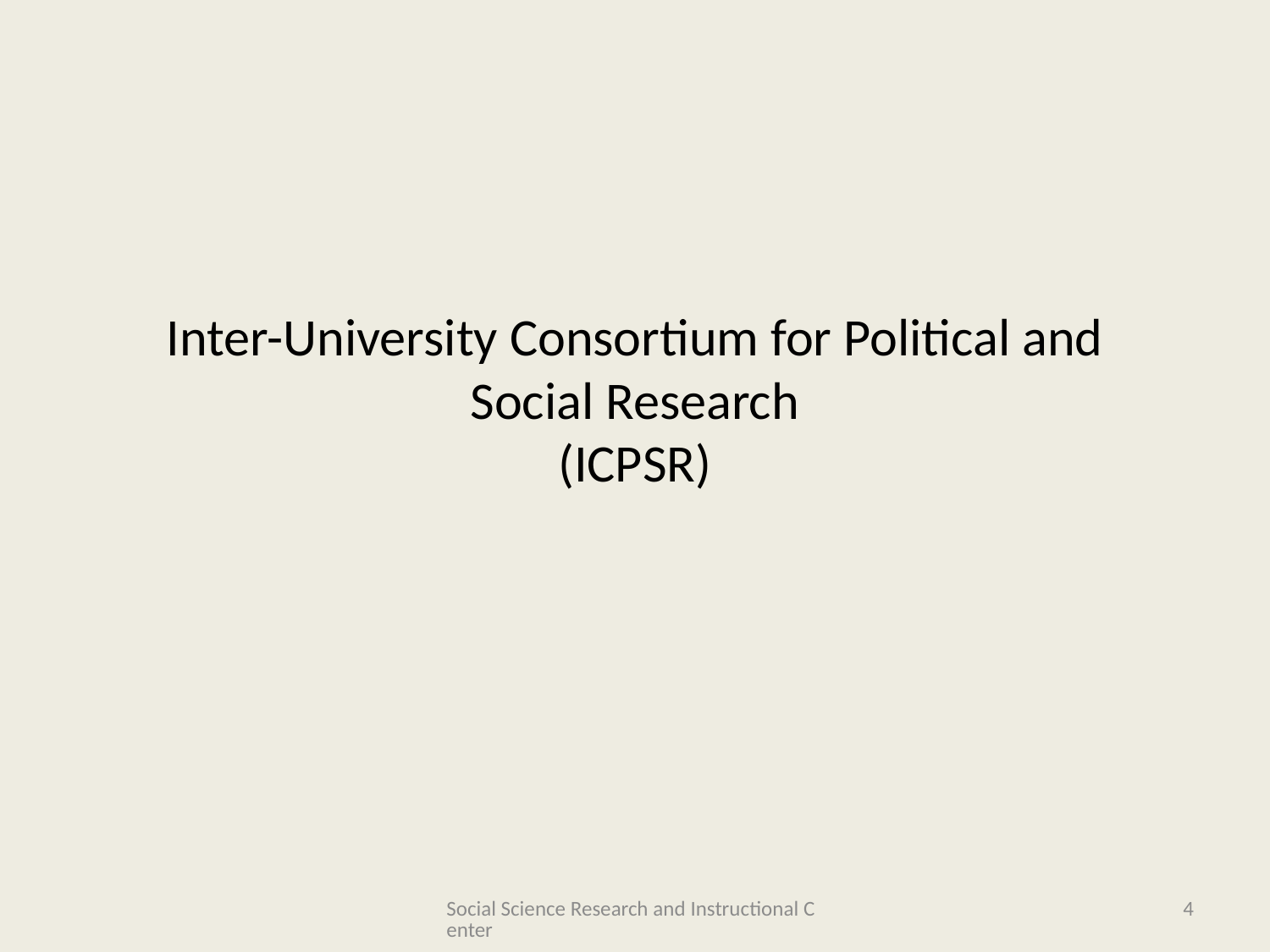

# Inter-University Consortium for Political and Social Research (ICPSR)
Social Science Research and Instructional Center
4